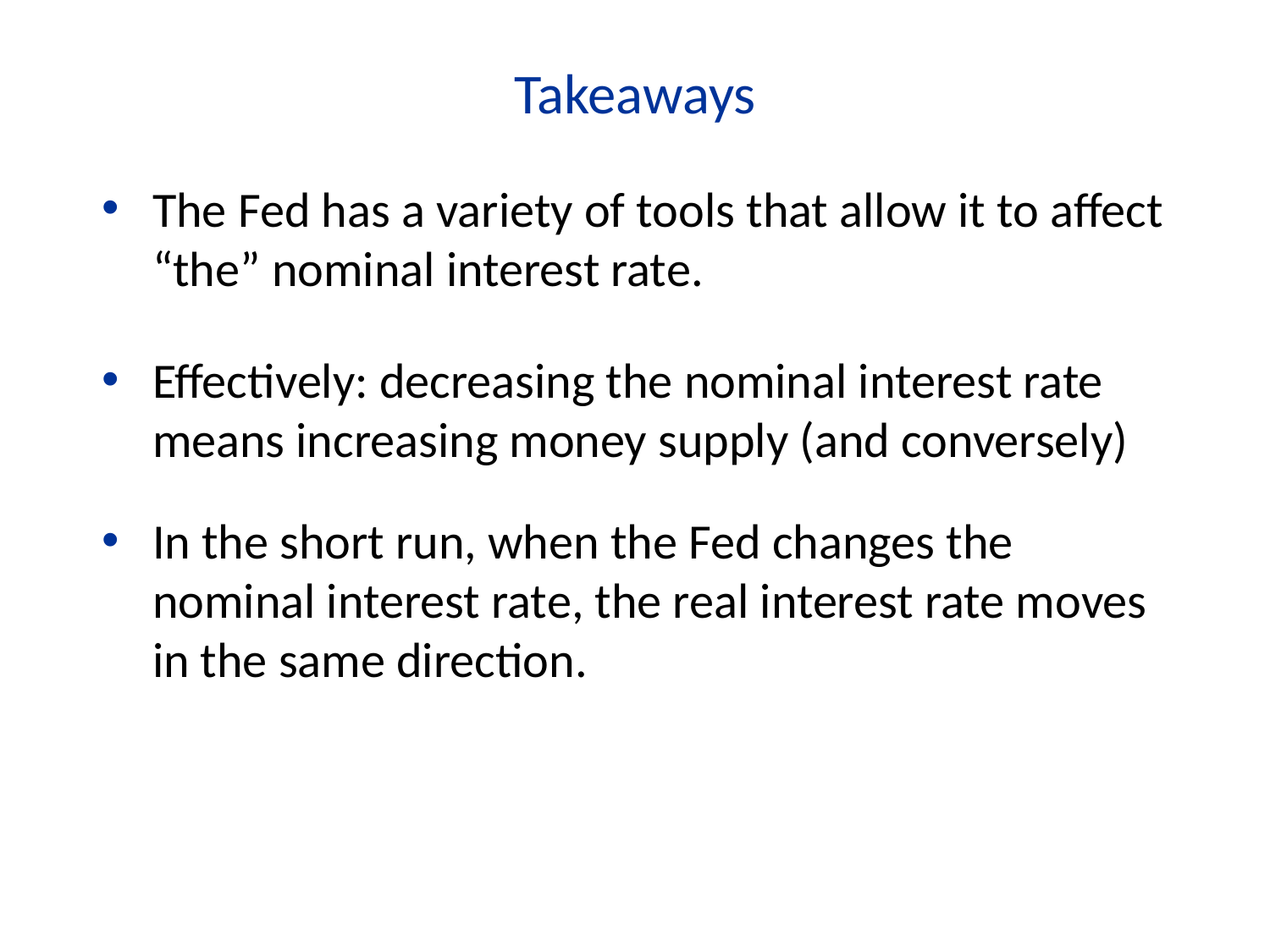

Takeaways
The Fed has a variety of tools that allow it to affect “the” nominal interest rate.
Effectively: decreasing the nominal interest rate means increasing money supply (and conversely)
In the short run, when the Fed changes the nominal interest rate, the real interest rate moves in the same direction.